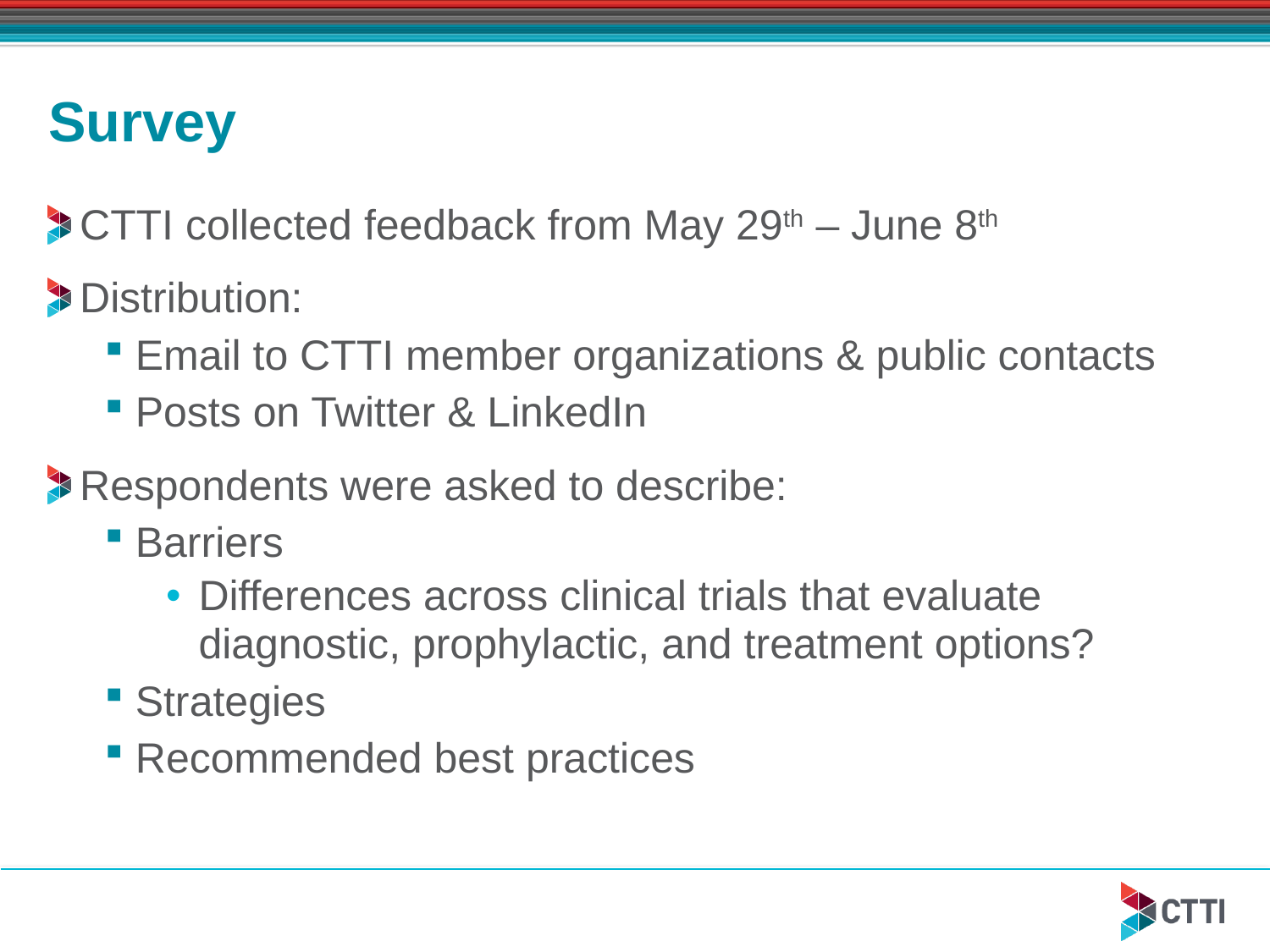

# Survey
CTTI collected feedback from May 29th – June 8th
Distribution:
Email to CTTI member organizations & public contacts
Posts on Twitter & LinkedIn
Respondents were asked to describe:
Barriers
Differences across clinical trials that evaluate diagnostic, prophylactic, and treatment options?
Strategies
Recommended best practices